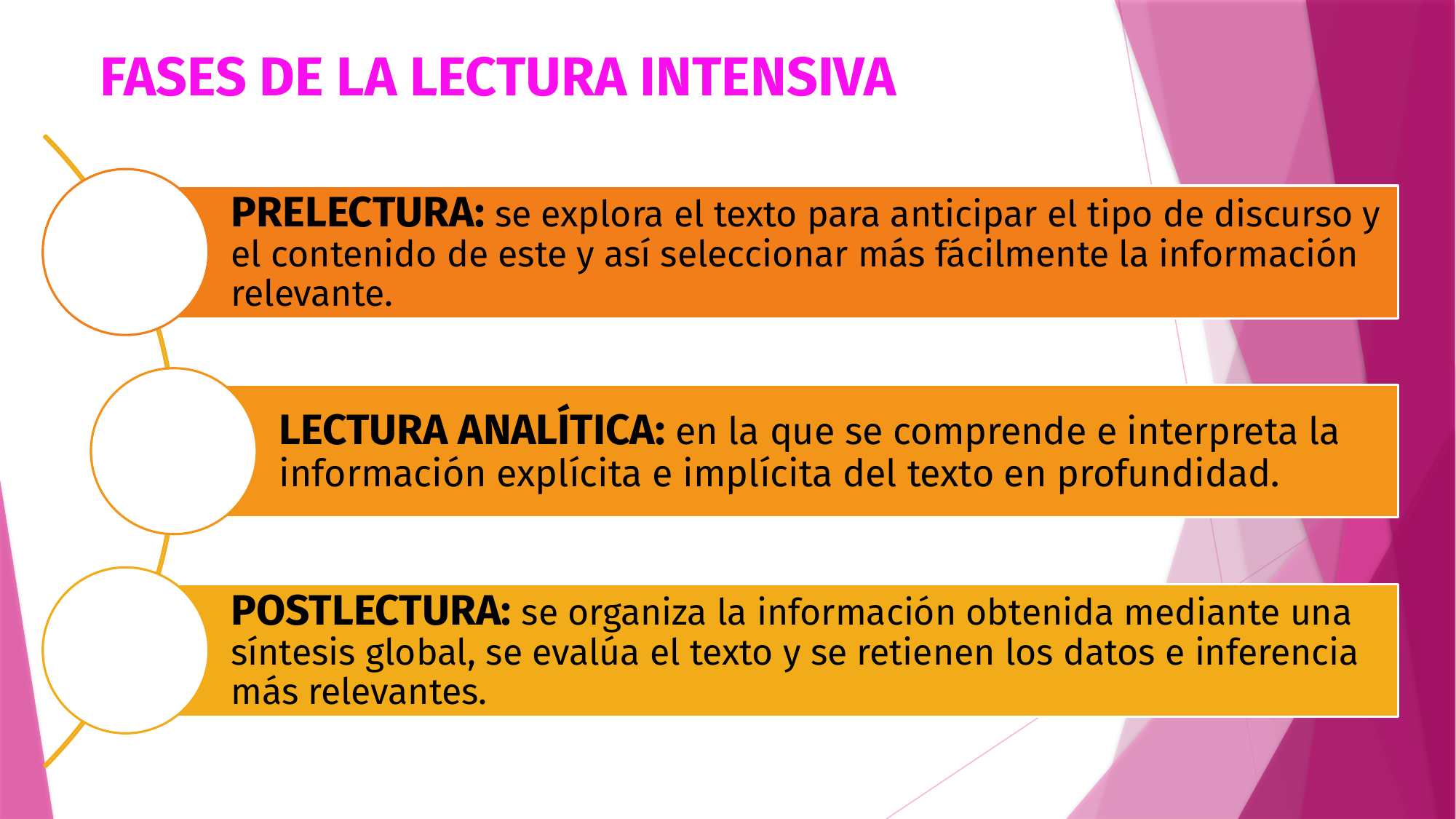

# FASES DE LA LECTURA INTENSIVA
PRELECTURA: se explora el texto para anticipar el tipo de discurso y el contenido de este y así seleccionar más fácilmente la información relevante.
LECTURA ANALÍTICA: en la que se comprende e interpreta la información explícita e implícita del texto en profundidad.
POSTLECTURA: se organiza la información obtenida mediante una síntesis global, se evalúa el texto y se retienen los datos e inferencia más relevantes.